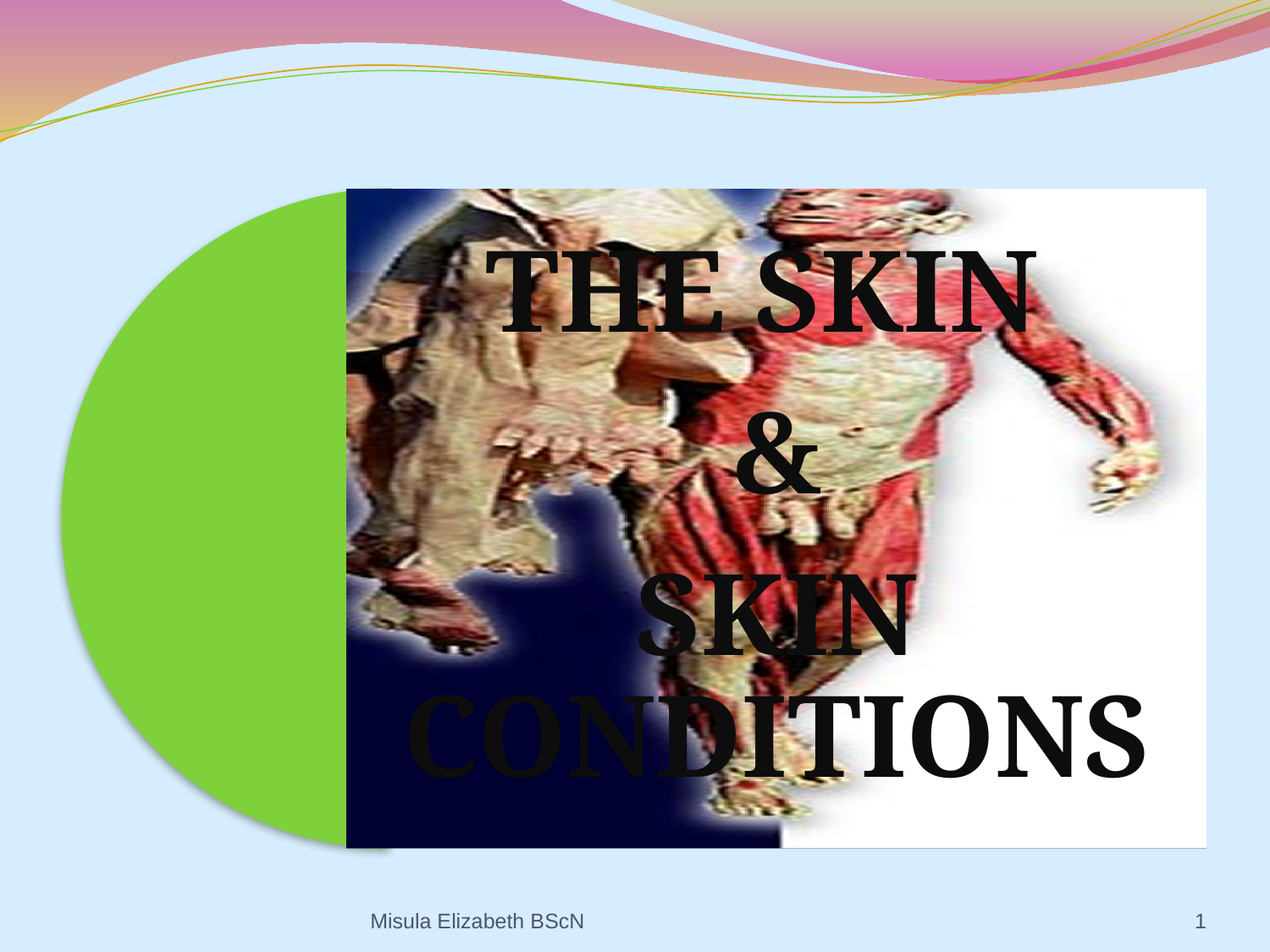

THE SKIN
&
SKIN CONDITIONS

Misula Elizabeth BScN
1